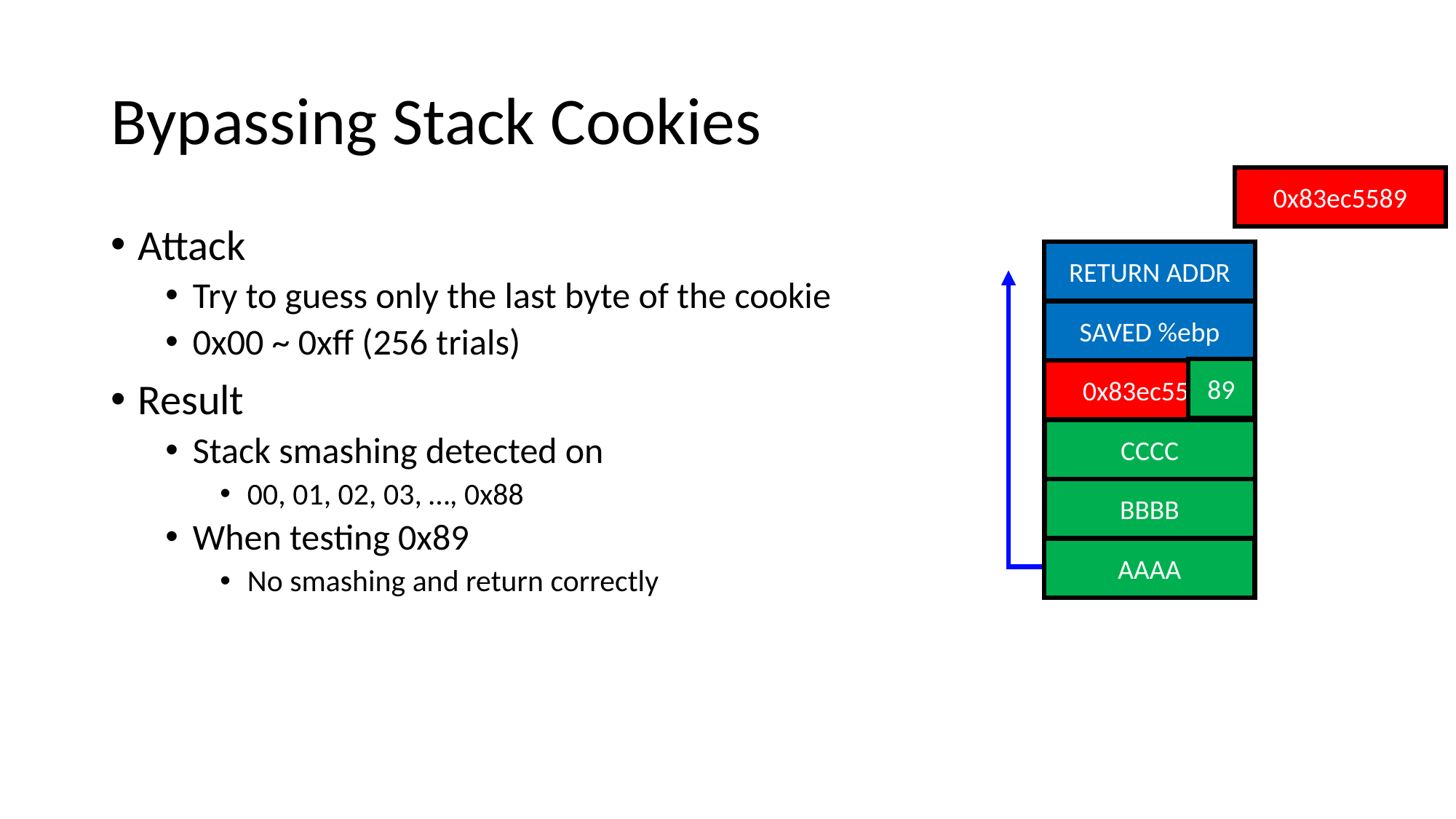

# Bypassing Stack Cookies
0x83ec5589
Attack
Try to guess only the last byte of the cookie
0x00 ~ 0xff (256 trials)
Result
Stack smashing detected on
00, 01, 02, 03, …, 0x88
When testing 0x89
No smashing and return correctly
RETURN ADDR
SAVED %ebp
89
01
02
0x83ec5589
00
BUFFER
CCCC
BUFFER
BBBB
BUFFER
AAAA